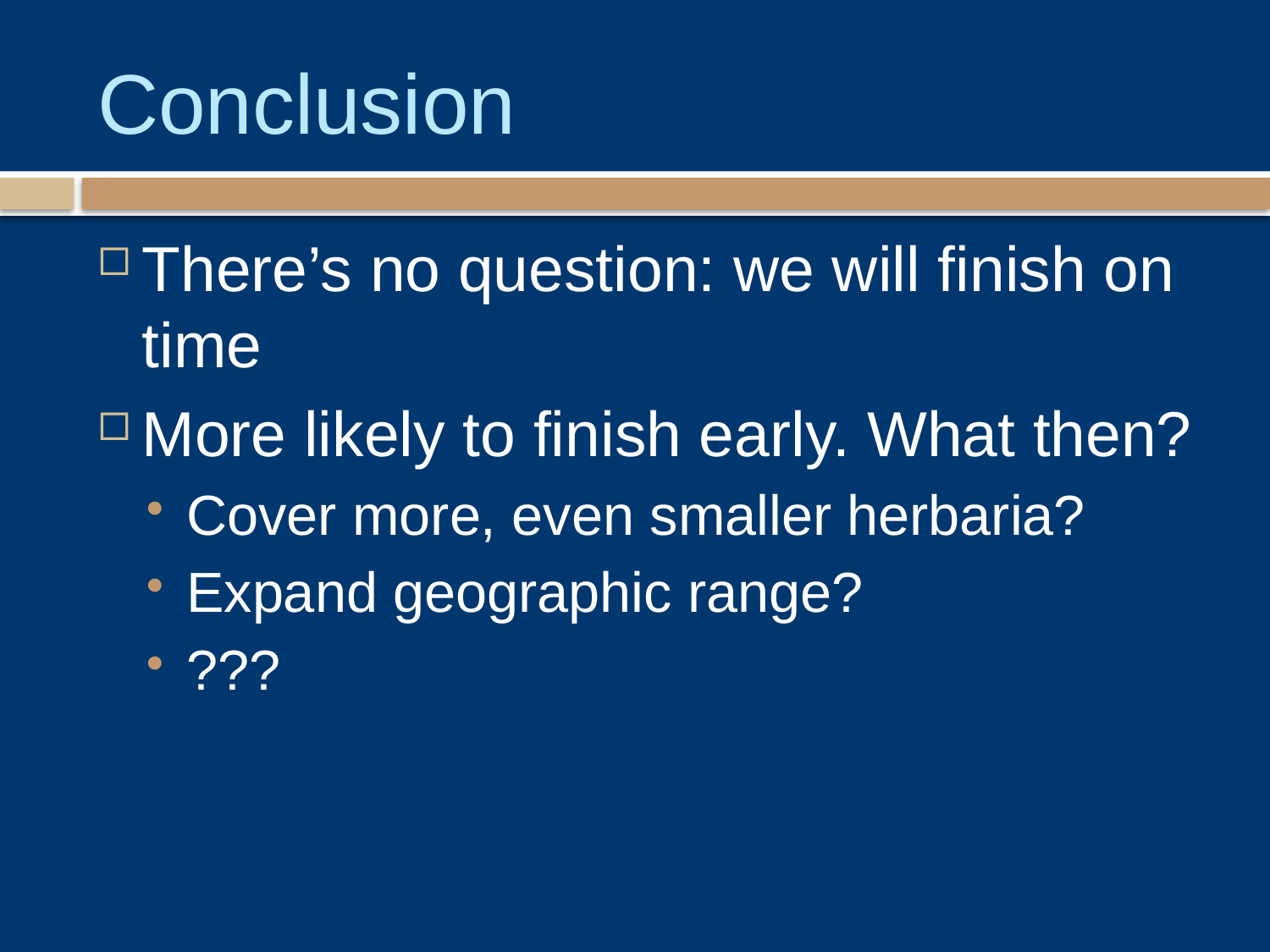

# Conclusion
There’s no question: we will finish on time
More likely to finish early. What then?
Cover more, even smaller herbaria?
Expand geographic range?
???